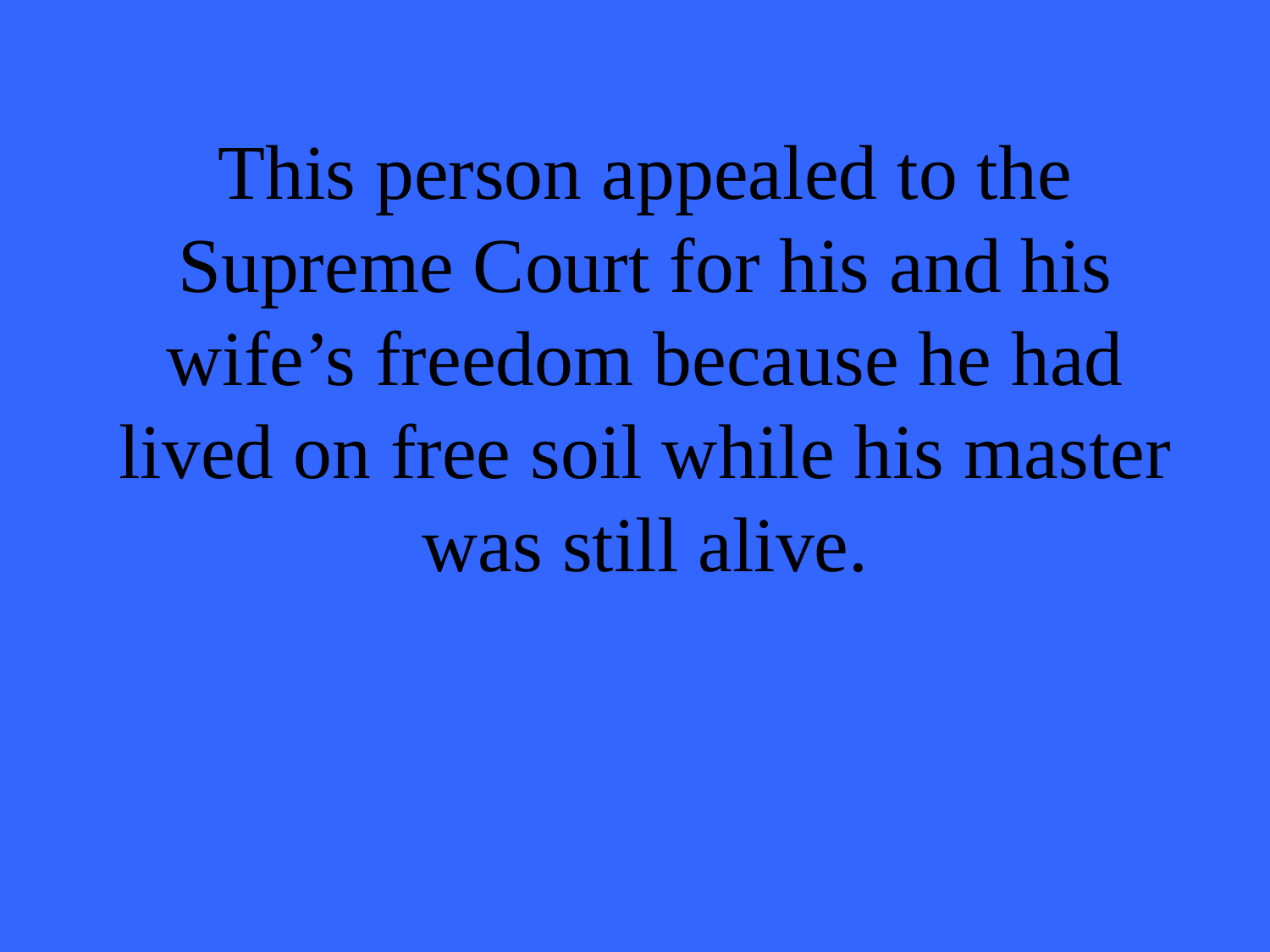

# This person appealed to the Supreme Court for his and his wife’s freedom because he had lived on free soil while his master was still alive.